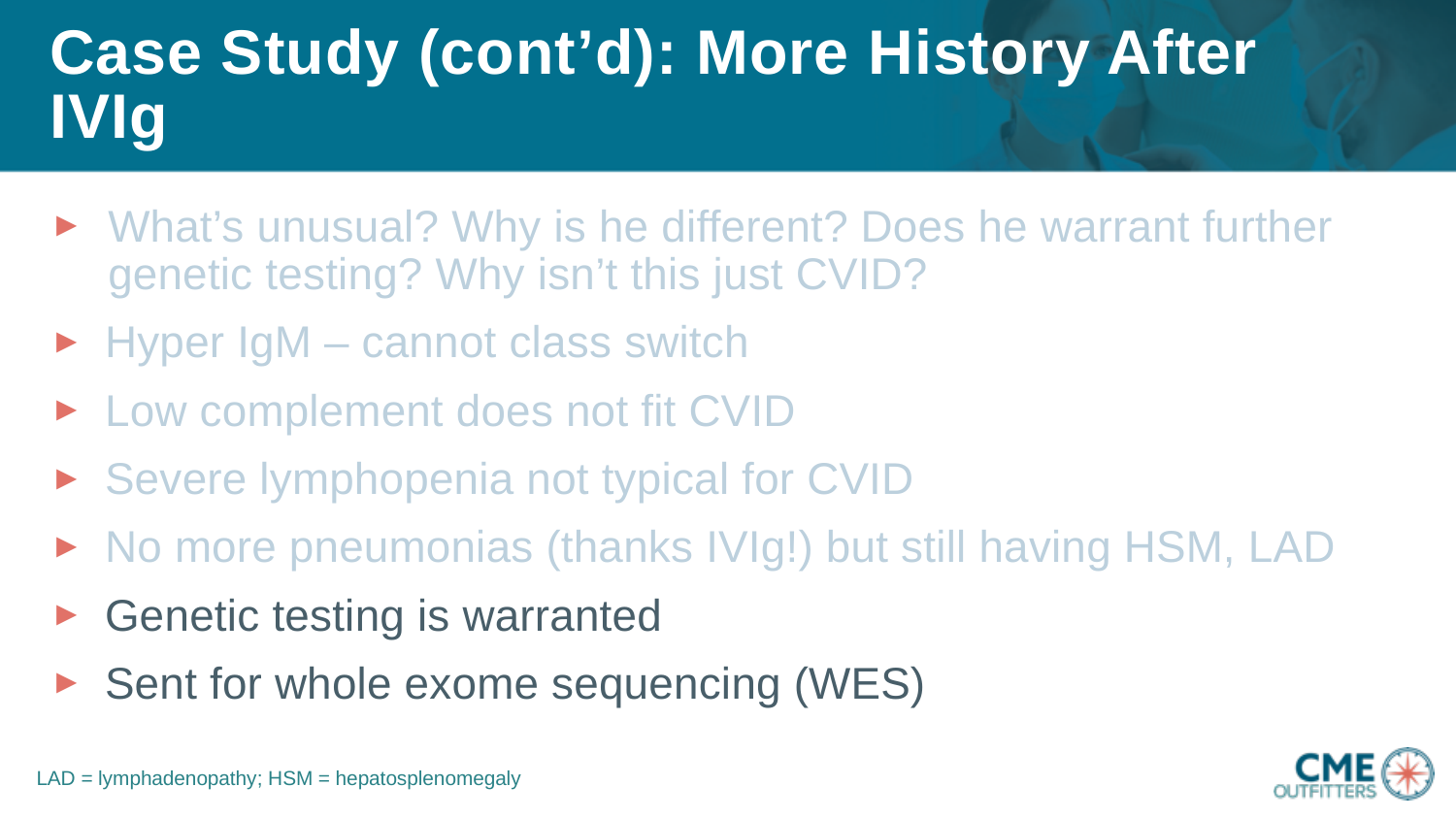

# Case Study (cont’d): More History After IVIg
What’s unusual? Why is he different? Does he warrant further genetic testing? Why isn’t this just CVID?
Hyper IgM – cannot class switch
Low complement does not fit CVID
Severe lymphopenia not typical for CVID
No more pneumonias (thanks IVIg!) but still having HSM, LAD
Genetic testing is warranted
Sent for whole exome sequencing (WES)
LAD = lymphadenopathy; HSM = hepatosplenomegaly